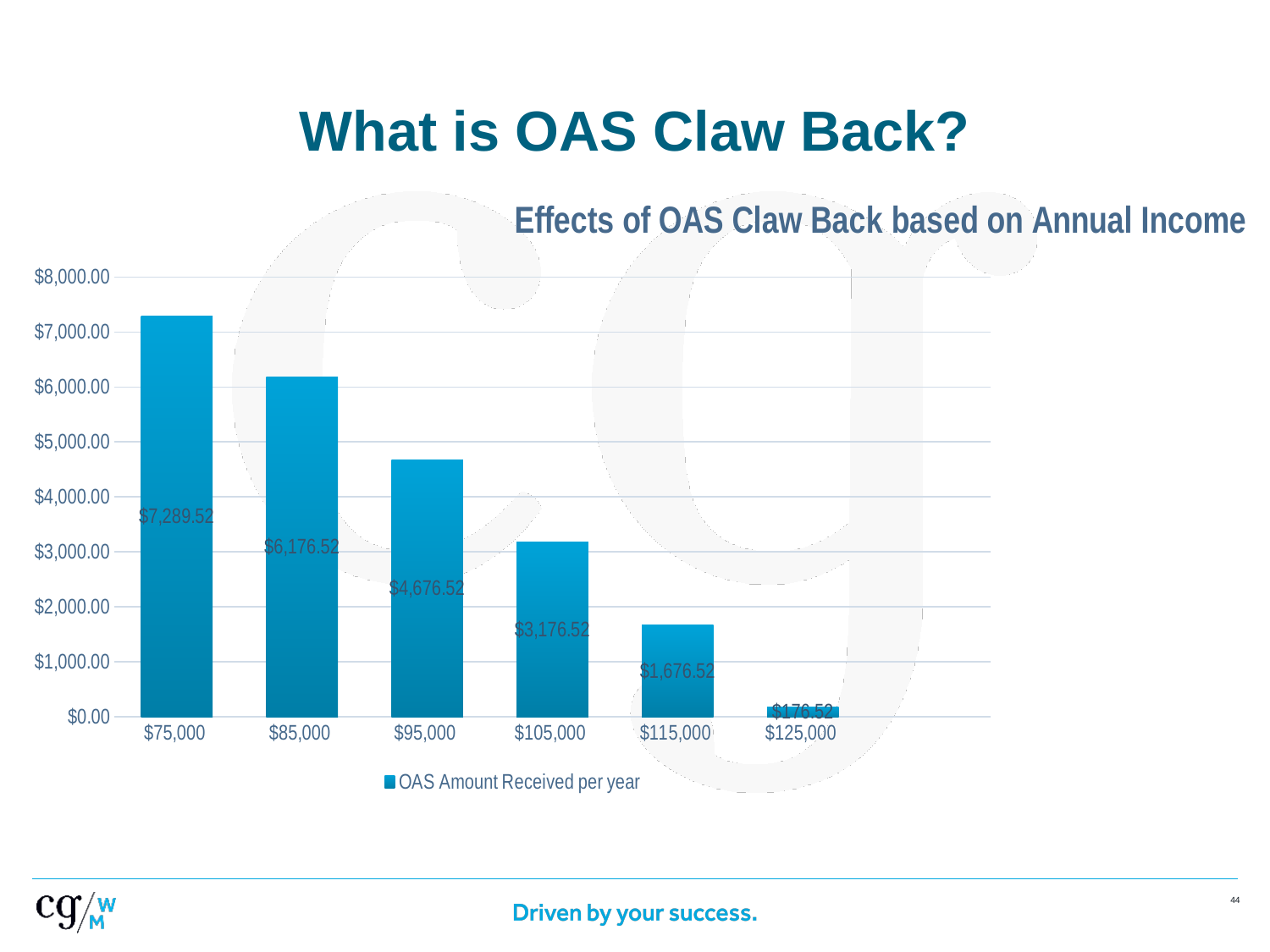

# What is OAS Claw Back?

[unsupported chart]

44